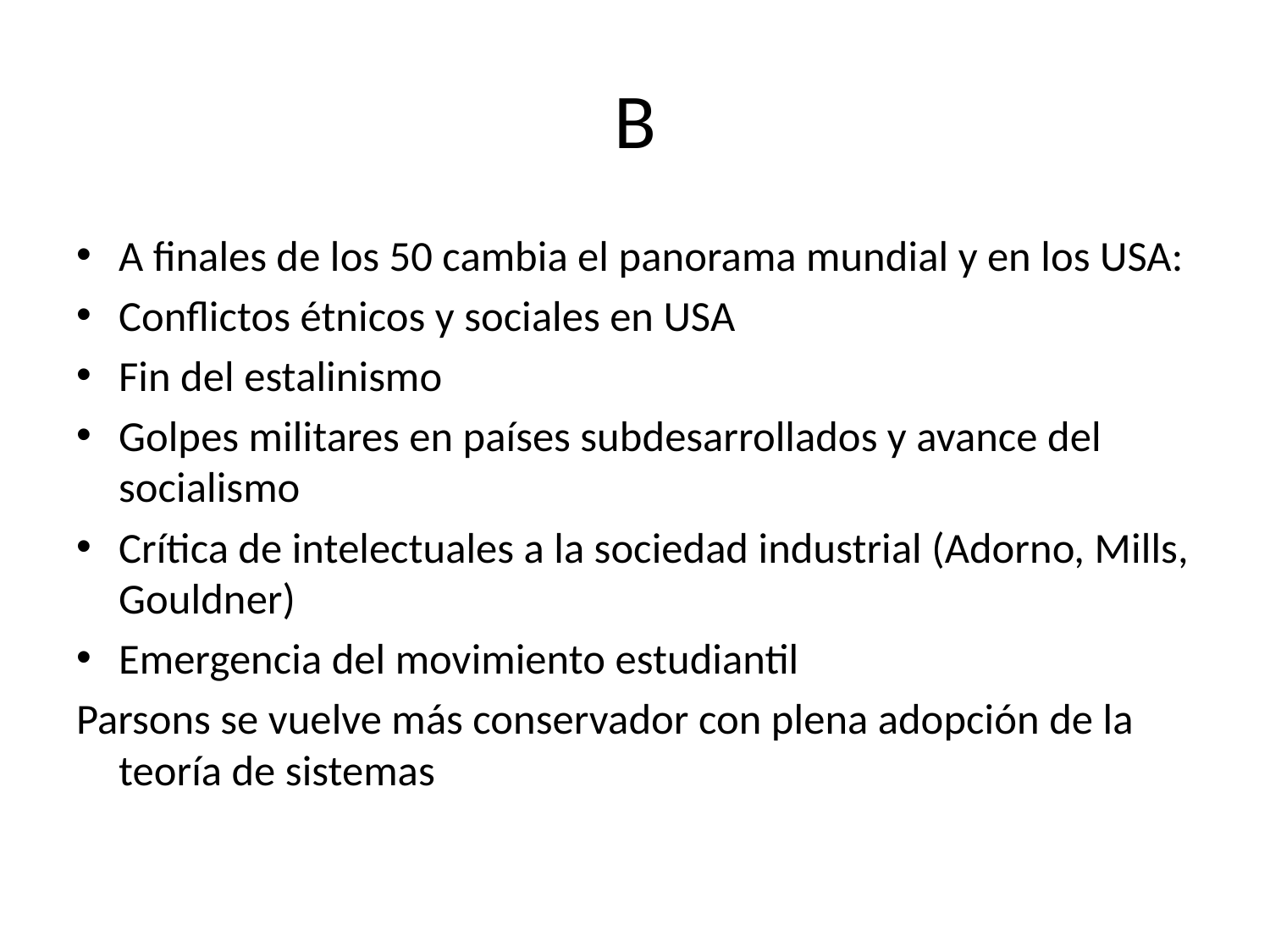

# B
A finales de los 50 cambia el panorama mundial y en los USA:
Conflictos étnicos y sociales en USA
Fin del estalinismo
Golpes militares en países subdesarrollados y avance del socialismo
Crítica de intelectuales a la sociedad industrial (Adorno, Mills, Gouldner)
Emergencia del movimiento estudiantil
Parsons se vuelve más conservador con plena adopción de la teoría de sistemas